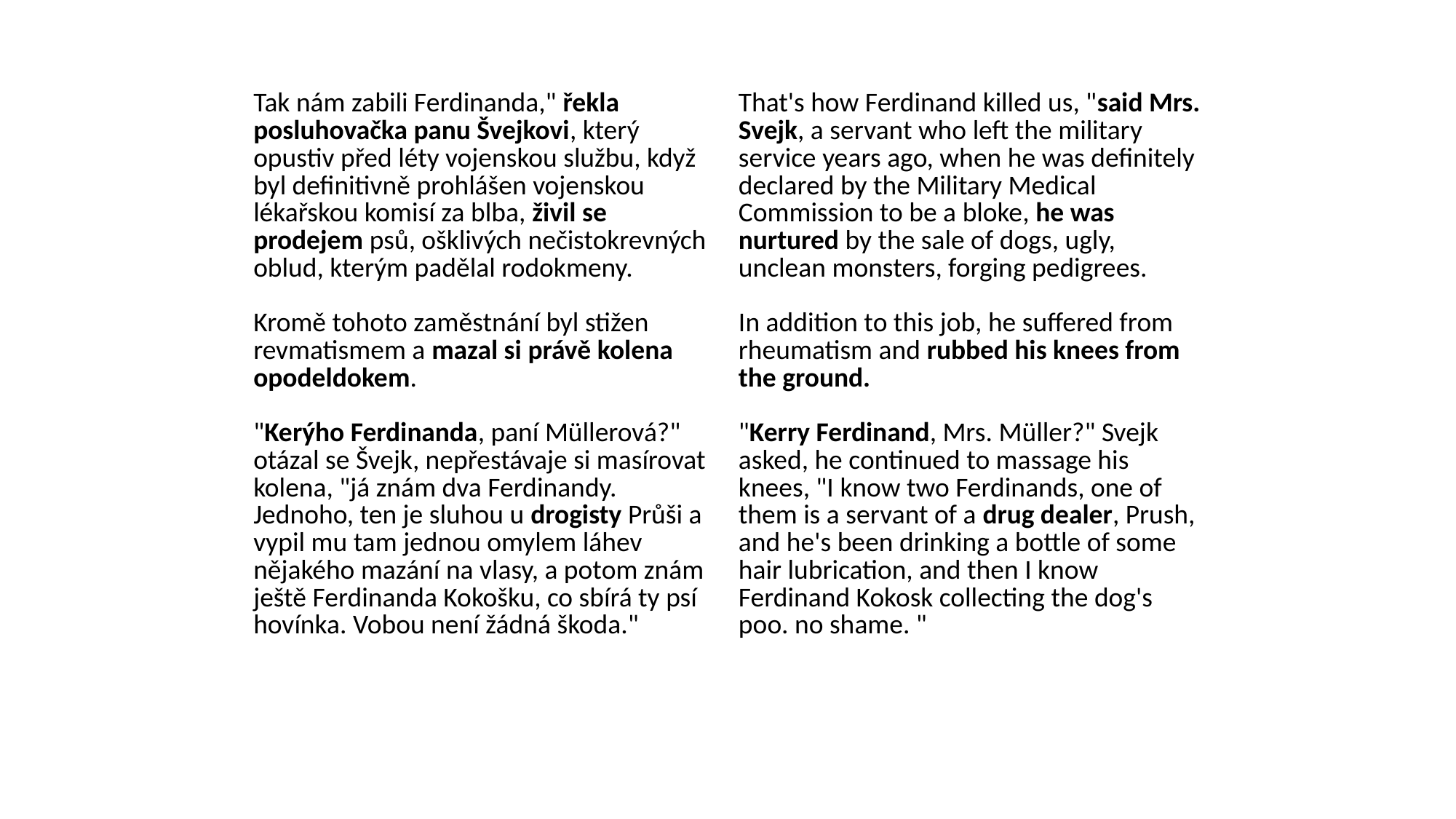

| Tak nám zabili Ferdinanda," řekla posluhovačka panu Švejkovi, který opustiv před léty vojenskou službu, když byl definitivně prohlášen vojenskou lékařskou komisí za blba, živil se prodejem psů, ošklivých nečistokrevných oblud, kterým padělal rodokmeny. Kromě tohoto zaměstnání byl stižen revmatismem a mazal si právě kolena opodeldokem. "Kerýho Ferdinanda, paní Müllerová?" otázal se Švejk, nepřestávaje si masírovat kolena, "já znám dva Ferdinandy. Jednoho, ten je sluhou u drogisty Průši a vypil mu tam jednou omylem láhev nějakého mazání na vlasy, a potom znám ještě Ferdinanda Kokošku, co sbírá ty psí hovínka. Vobou není žádná škoda." | That's how Ferdinand killed us, "said Mrs. Svejk, a servant who left the military service years ago, when he was definitely declared by the Military Medical Commission to be a bloke, he was nurtured by the sale of dogs, ugly, unclean monsters, forging pedigrees. In addition to this job, he suffered from rheumatism and rubbed his knees from the ground. "Kerry Ferdinand, Mrs. Müller?" Svejk asked, he continued to massage his knees, "I know two Ferdinands, one of them is a servant of a drug dealer, Prush, and he's been drinking a bottle of some hair lubrication, and then I know Ferdinand Kokosk collecting the dog's poo. no shame. " |
| --- | --- |